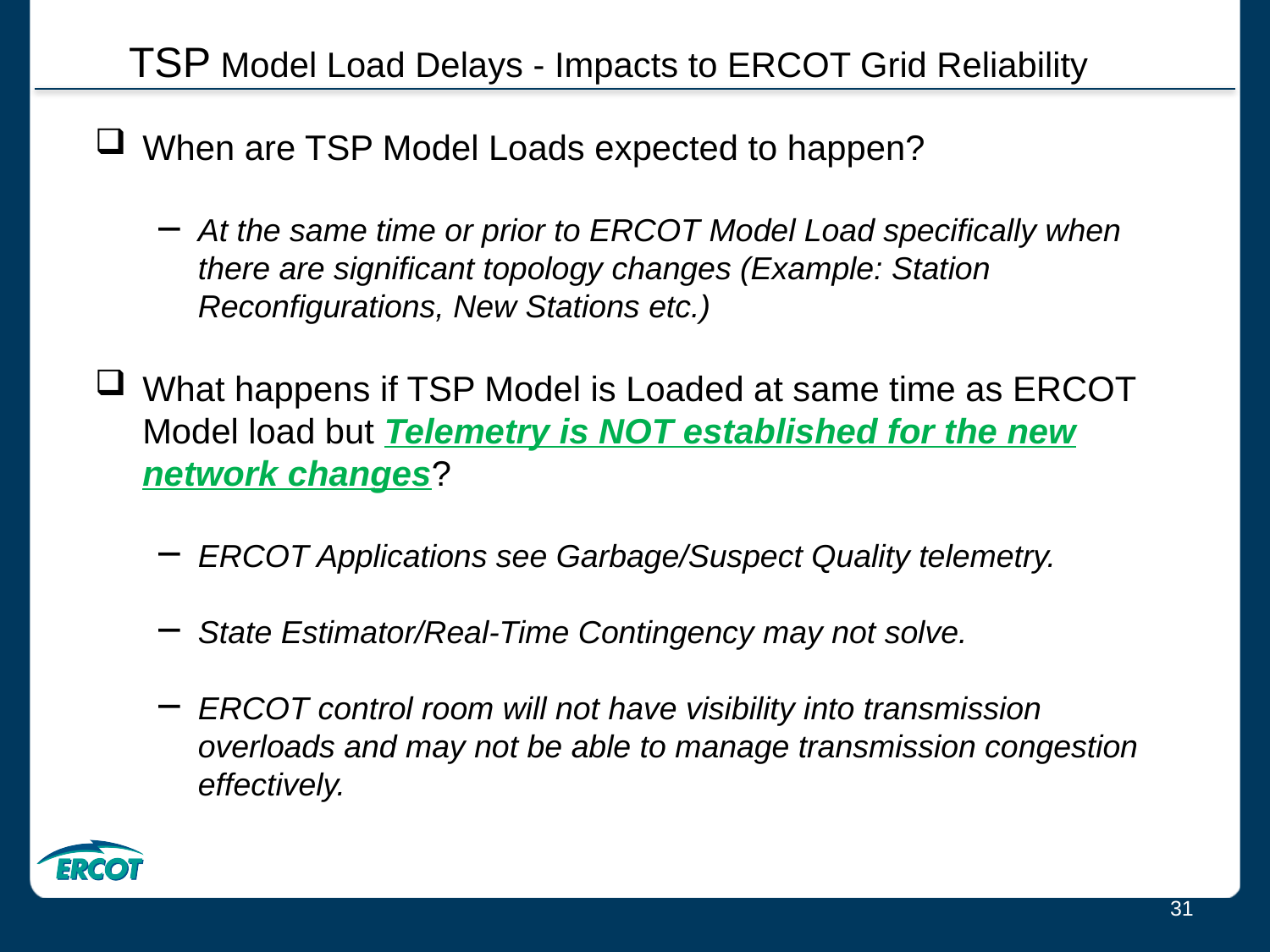

TSP Model Load Delays - Impacts to ERCOT Grid Reliability
When are TSP Model Loads expected to happen?

At the same time or prior to ERCOT Model Load specifically when there are significant topology changes (Example: Station Reconfigurations, New Stations etc.)

What happens if TSP Model is Loaded at same time as ERCOT Model load but Telemetry is NOT established for the new network changes?

ERCOT Applications see Garbage/Suspect Quality telemetry.

State Estimator/Real-Time Contingency may not solve.

ERCOT control room will not have visibility into transmission overloads and may not be able to manage transmission congestion effectively.
31